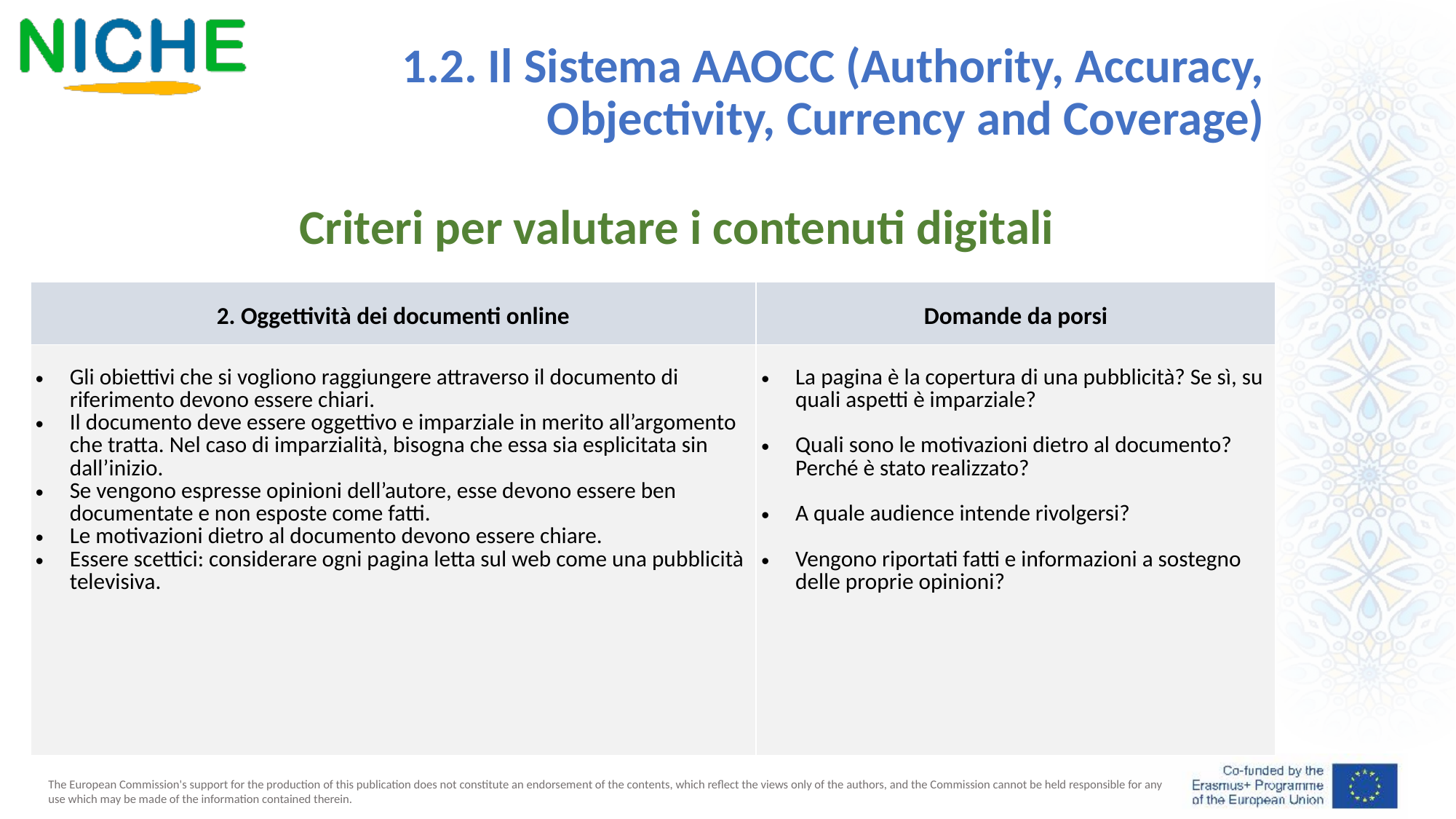

1.2. Il Sistema AAOCC (Authority, Accuracy, Objectivity, Currency and Coverage)
Criteri per valutare i contenuti digitali
| 2. Oggettività dei documenti online | Domande da porsi |
| --- | --- |
| Gli obiettivi che si vogliono raggiungere attraverso il documento di riferimento devono essere chiari. Il documento deve essere oggettivo e imparziale in merito all’argomento che tratta. Nel caso di imparzialità, bisogna che essa sia esplicitata sin dall’inizio. Se vengono espresse opinioni dell’autore, esse devono essere ben documentate e non esposte come fatti. Le motivazioni dietro al documento devono essere chiare. Essere scettici: considerare ogni pagina letta sul web come una pubblicità televisiva. | La pagina è la copertura di una pubblicità? Se sì, su quali aspetti è imparziale? Quali sono le motivazioni dietro al documento? Perché è stato realizzato? A quale audience intende rivolgersi? Vengono riportati fatti e informazioni a sostegno delle proprie opinioni? |